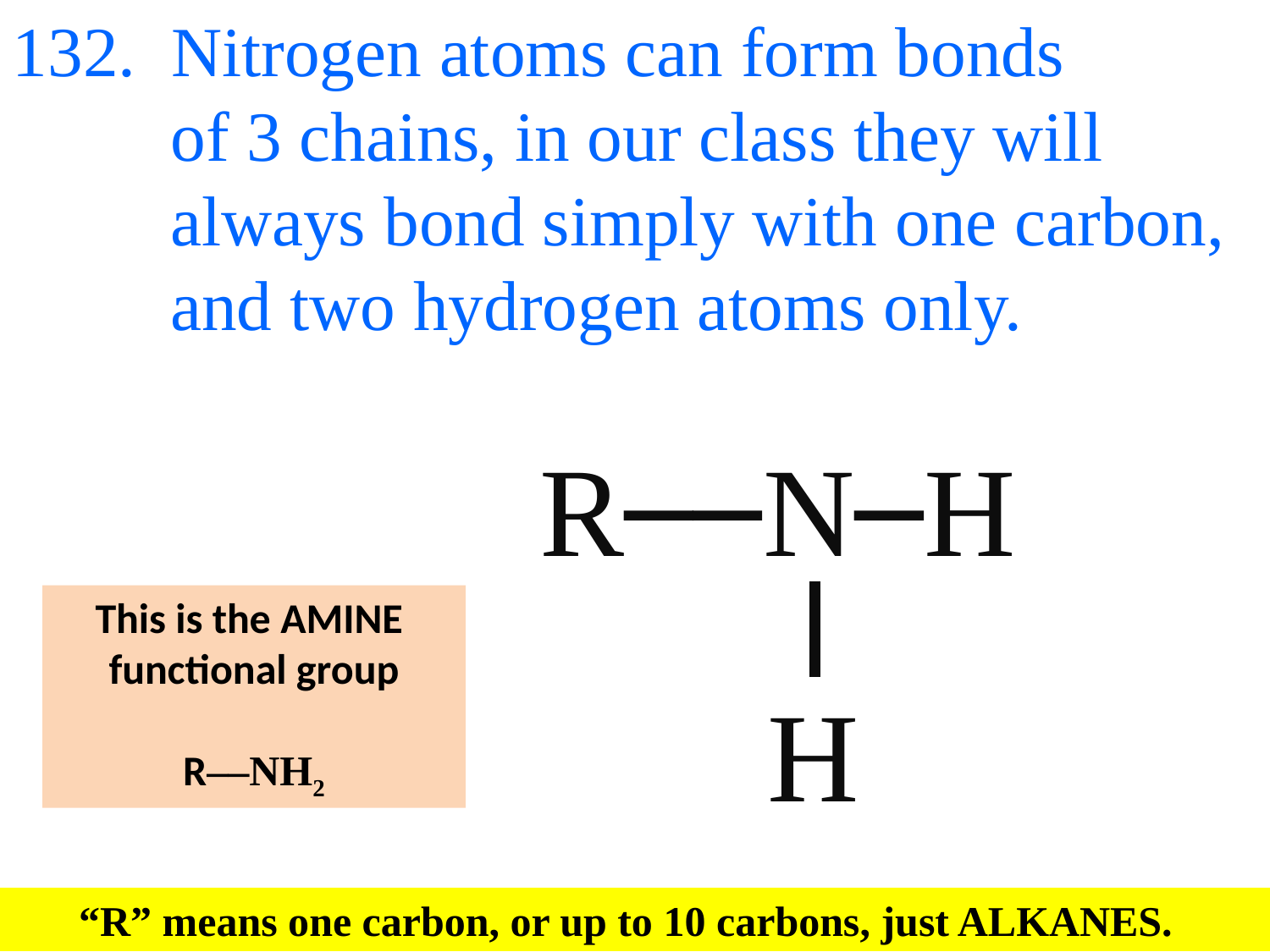

132.  Nitrogen atoms can form bonds
         of 3 chains, in our class they will
         always bond simply with one carbon,
         and two hydrogen atoms only.
                              R––N–H
                              H
This is the AMINE
functional group
R––NH2
“R” means one carbon, or up to 10 carbons, just ALKANES.